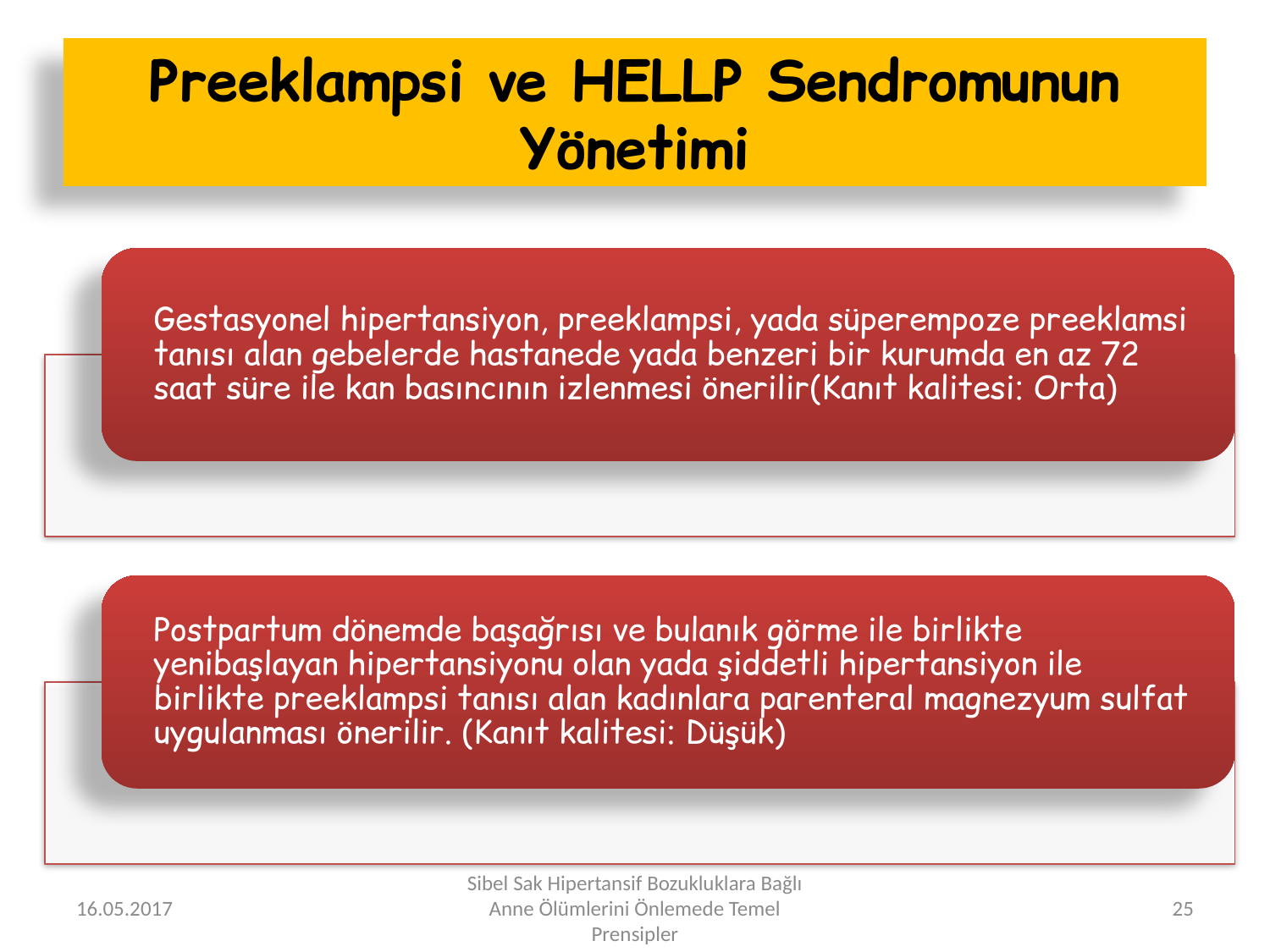

Preeklampsi ve HELLP Sendromunun Yönetimi
Gestasyonel hipertansiyon, preeklampsi, yada süperempoze preeklamsi tanısı alan gebelerde hastanede yada benzeri bir kurumda en az 72 saat süre ile kan basıncının izlenmesi önerilir(Kanıt kalitesi: Orta)
Postpartum dönemde başağrısı ve bulanık görme ile birlikte yenibaşlayan hipertansiyonu olan yada şiddetli hipertansiyon ile birlikte preeklampsi tanısı alan kadınlara parenteral magnezyum sulfat uygulanması önerilir. (Kanıt kalitesi: Düşük)
16.05.2017
Sibel Sak Hipertansif Bozukluklara Bağlı Anne Ölümlerini Önlemede Temel Prensipler
25